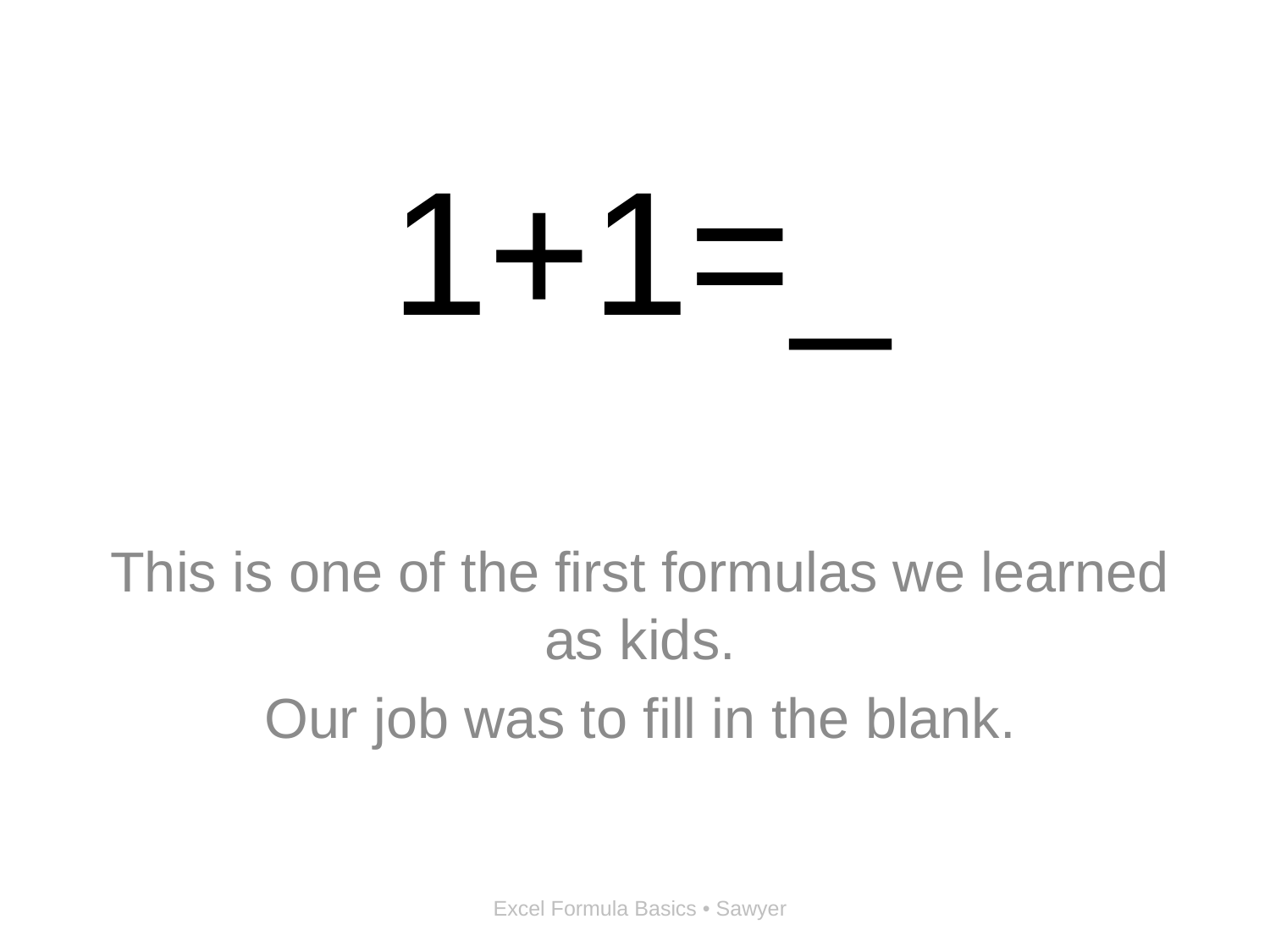

# 1+1=_
This is one of the first formulas we learned as kids.
Our job was to fill in the blank.